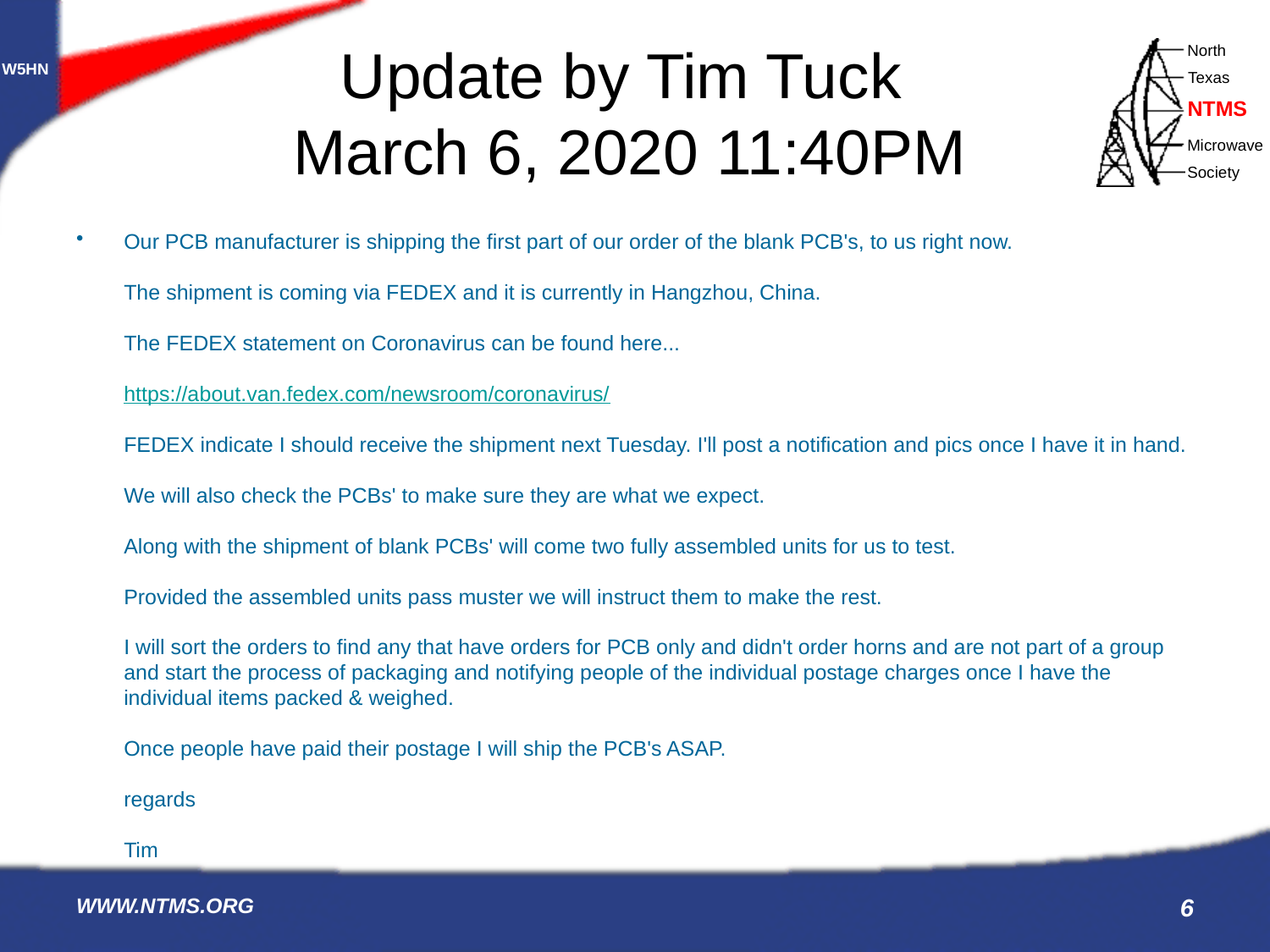

# Update by Tim Tuck March 6, 2020 11:40PM
Our PCB manufacturer is shipping the first part of our order of the blank PCB's, to us right now.
The shipment is coming via FEDEX and it is currently in Hangzhou, China.
The FEDEX statement on Coronavirus can be found here...
https://about.van.fedex.com/newsroom/coronavirus/
FEDEX indicate I should receive the shipment next Tuesday. I'll post a notification and pics once I have it in hand.
We will also check the PCBs' to make sure they are what we expect.
Along with the shipment of blank PCBs' will come two fully assembled units for us to test.
Provided the assembled units pass muster we will instruct them to make the rest.
I will sort the orders to find any that have orders for PCB only and didn't order horns and are not part of a group and start the process of packaging and notifying people of the individual postage charges once I have the individual items packed & weighed.
Once people have paid their postage I will ship the PCB's ASAP.
regards
Tim

WWW.NTMS.ORG
6